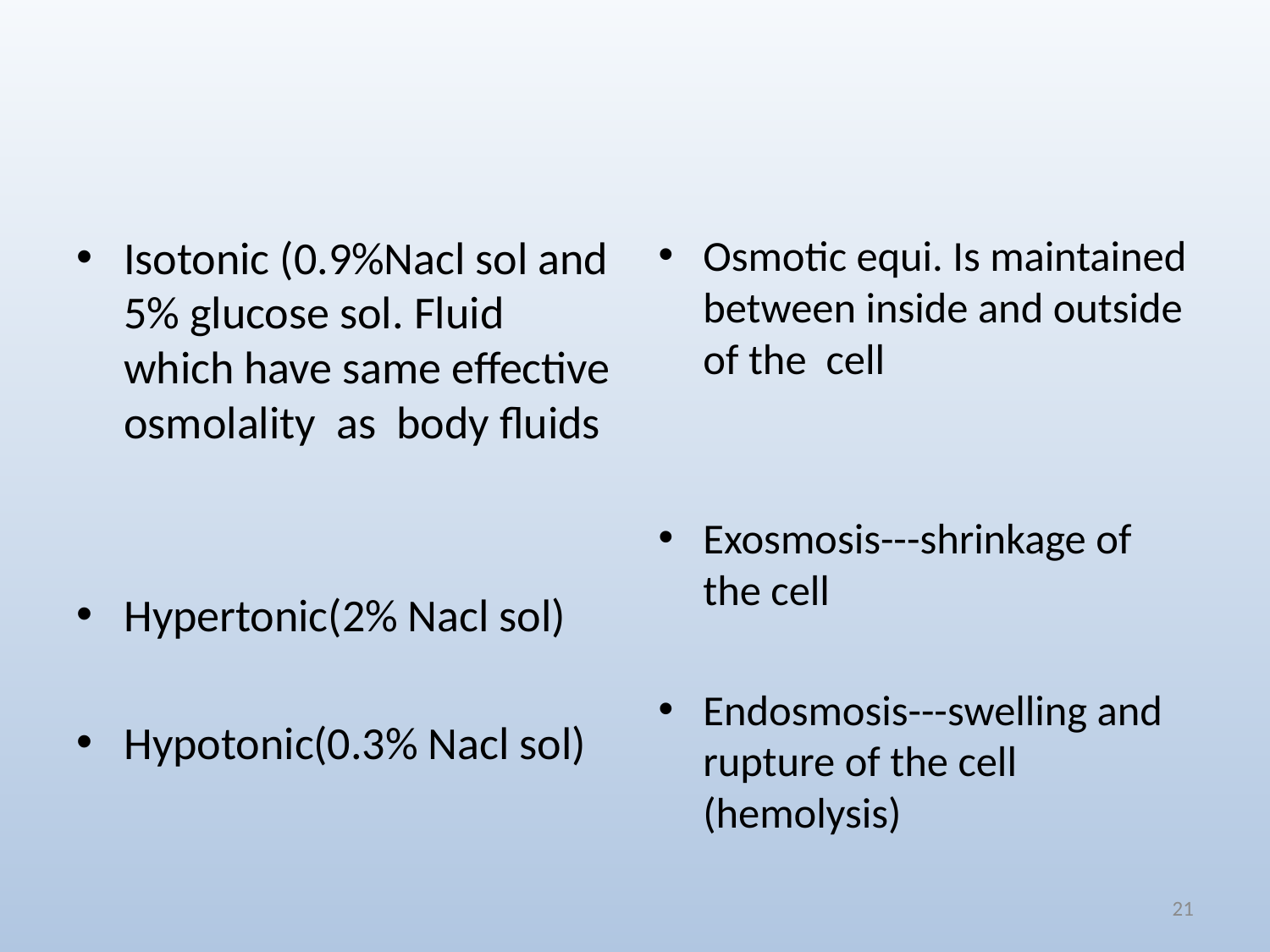

#
Isotonic (0.9%Nacl sol and 5% glucose sol. Fluid which have same effective osmolality  as  body fluids

Hypertonic(2% Nacl sol)

Hypotonic(0.3% Nacl sol)
Osmotic equi. Is maintained between inside and outside of the  cell

Exosmosis---shrinkage of the cell

Endosmosis---swelling and rupture of the cell (hemolysis)
21